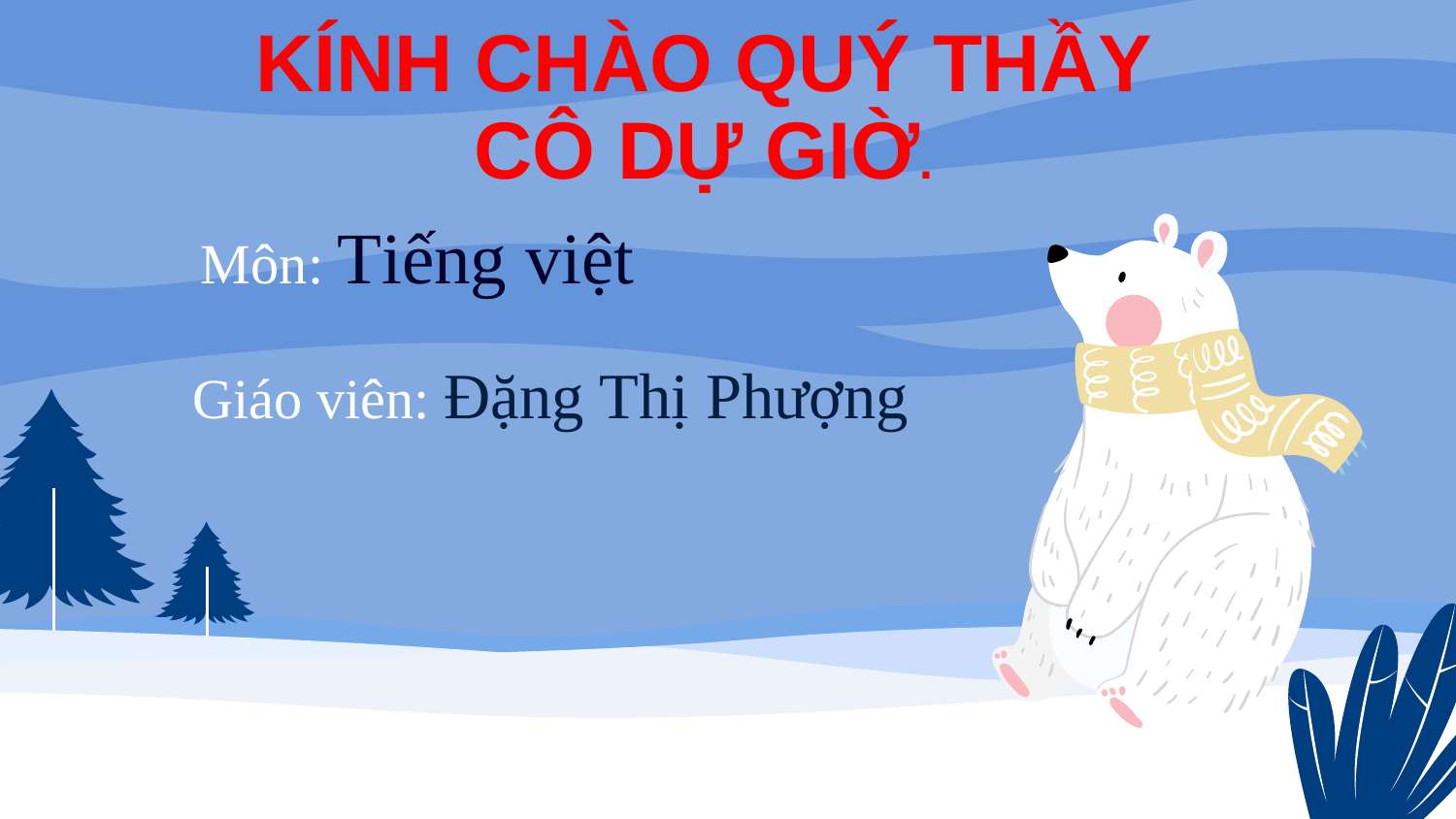

# KÍNH CHÀO QUÝ THẦY CÔ DỰ GIỜ.
  Môn: Tiếng việt

 Giáo viên: Đặng Thị Phượng